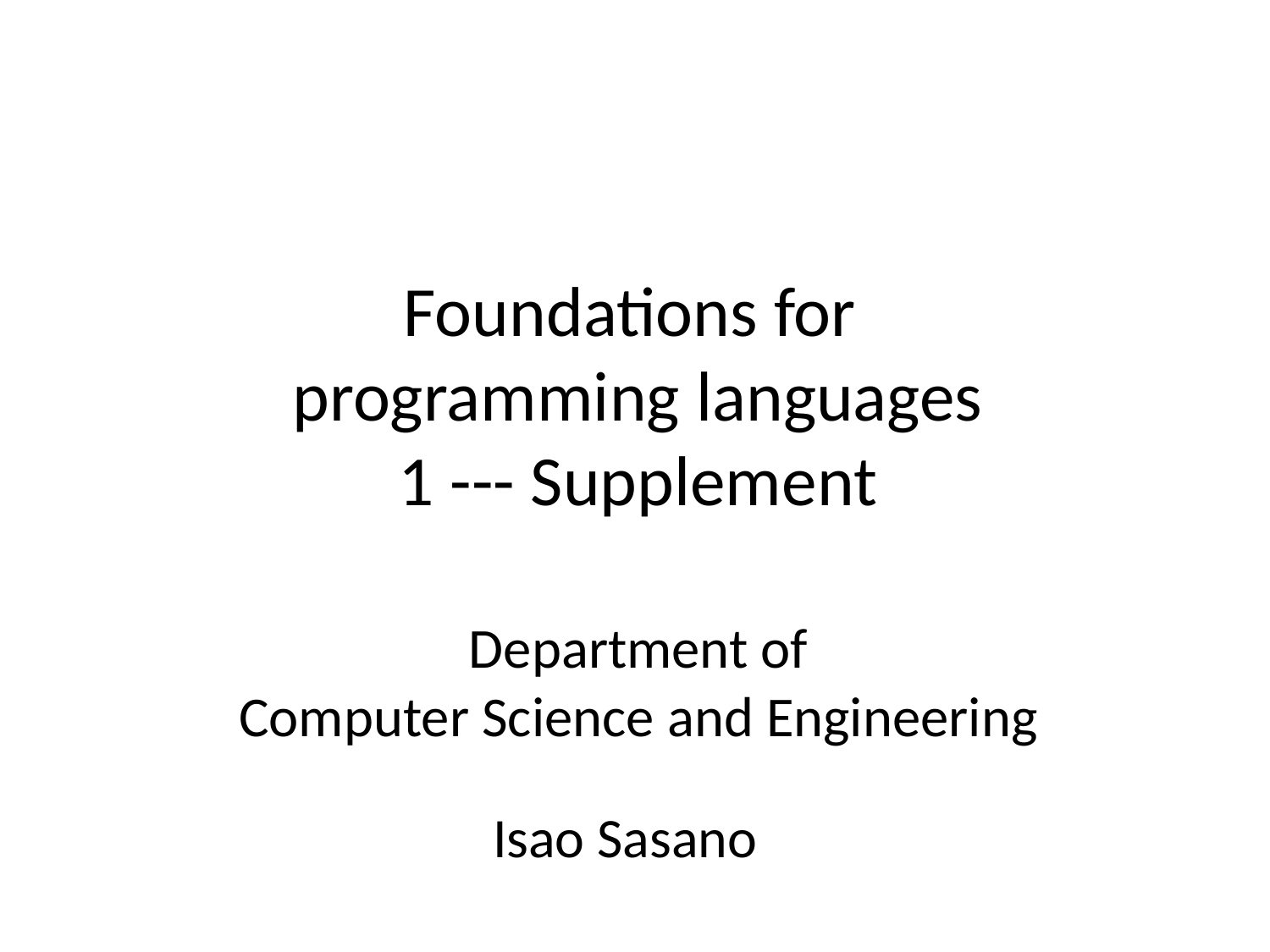

# Foundations for programming languages 1 --- Supplement
Department of
Computer Science and Engineering
Isao Sasano